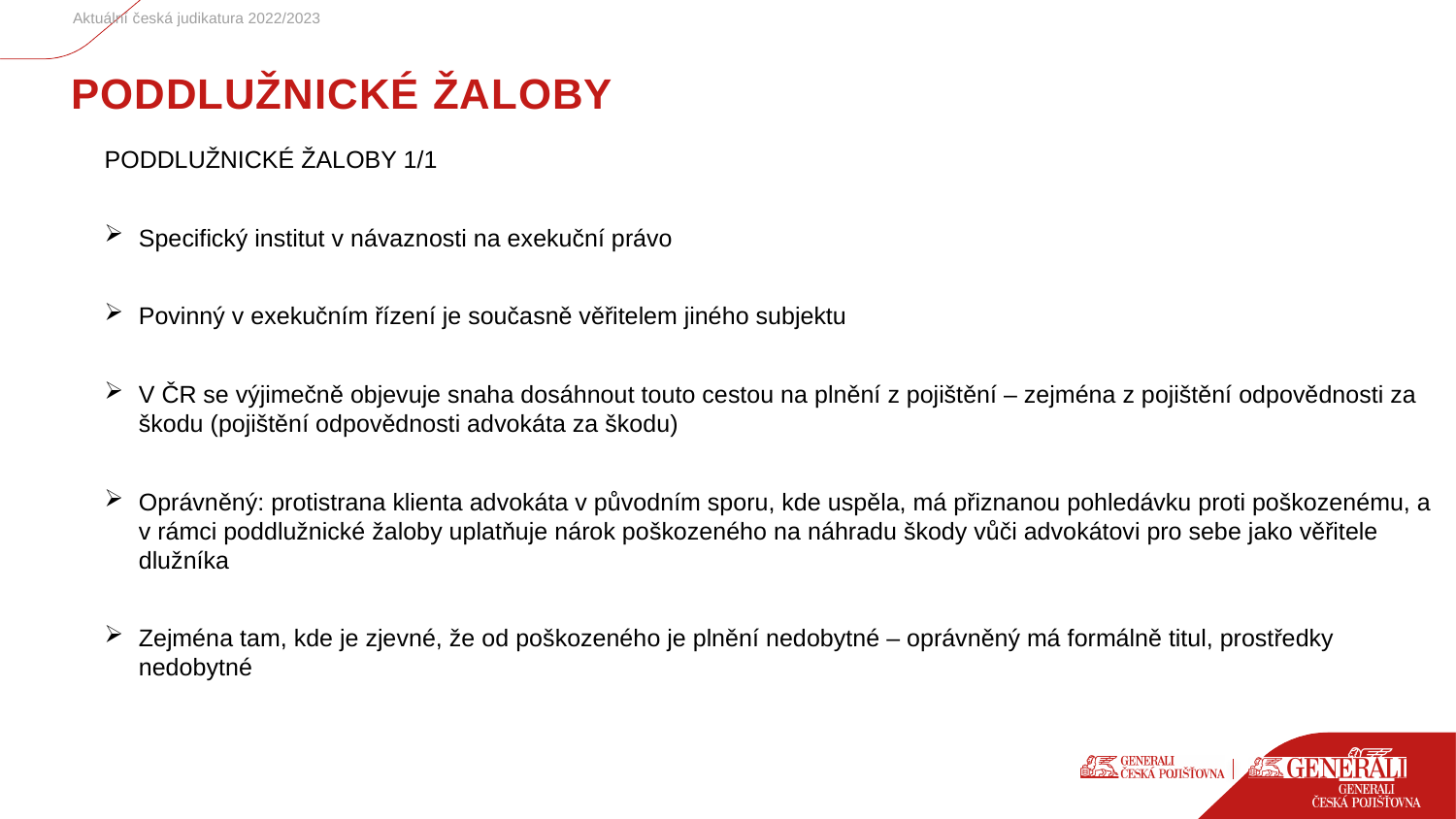

Aktuální česká judikatura 2022/2023
# PODDLUŽNICKÉ ŽALOBY
PODDLUŽNICKÉ ŽALOBY 1/1

Specifický institut v návaznosti na exekuční právo

Povinný v exekučním řízení je současně věřitelem jiného subjektu

V ČR se výjimečně objevuje snaha dosáhnout touto cestou na plnění z pojištění – zejména z pojištění odpovědnosti za škodu (pojištění odpovědnosti advokáta za škodu)

Oprávněný: protistrana klienta advokáta v původním sporu, kde uspěla, má přiznanou pohledávku proti poškozenému, a v rámci poddlužnické žaloby uplatňuje nárok poškozeného na náhradu škody vůči advokátovi pro sebe jako věřitele dlužníka

Zejména tam, kde je zjevné, že od poškozeného je plnění nedobytné – oprávněný má formálně titul, prostředky nedobytné

32